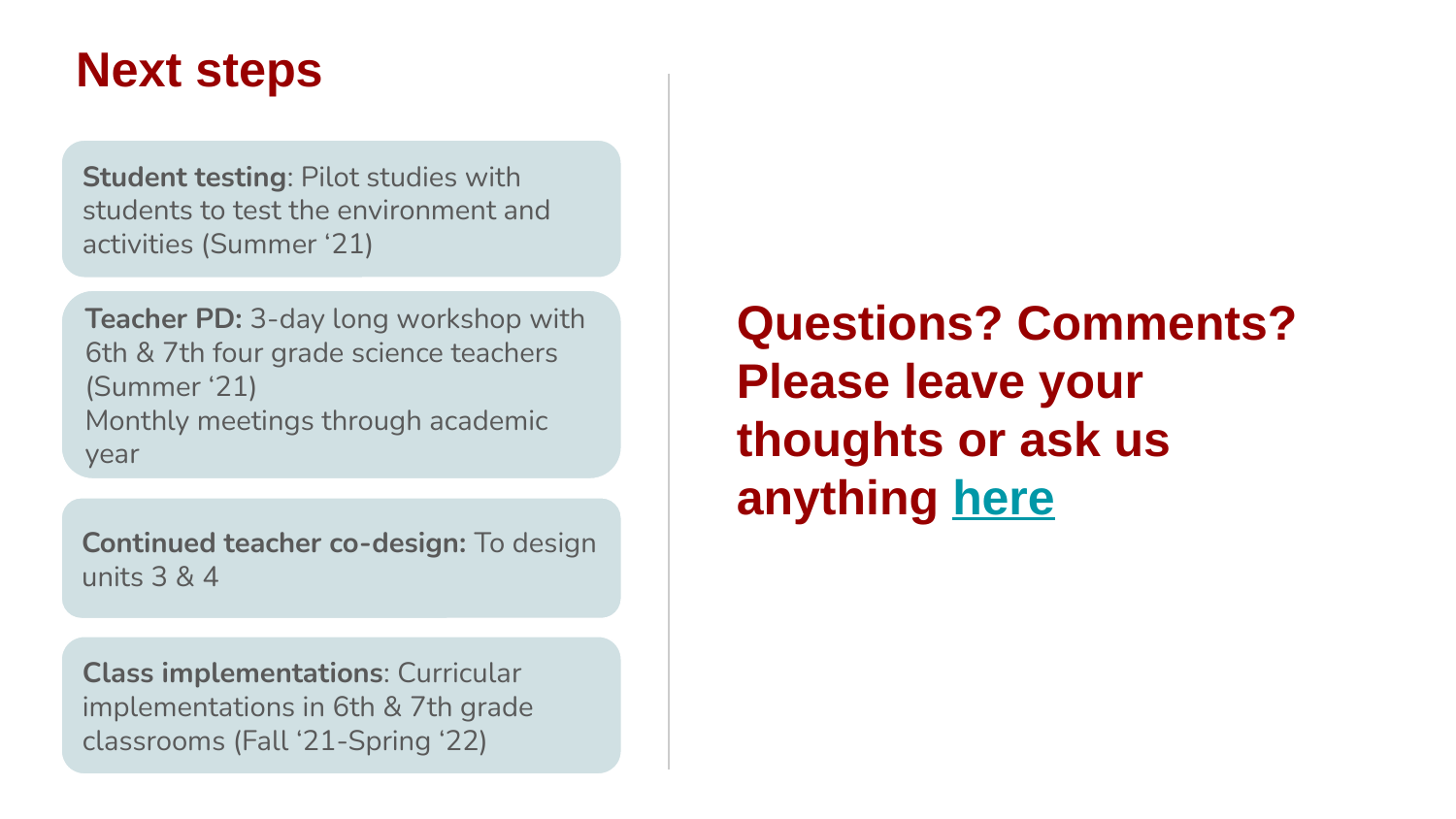

# Next steps
Student testing: Pilot studies with students to test the environment and activities (Summer ‘21)
Questions? Comments? Please leave your thoughts or ask us anything here
Teacher PD: 3-day long workshop with 6th & 7th four grade science teachers  (Summer ‘21)
Monthly meetings through academic year
Continued teacher co-design: To design units 3 & 4
Class implementations: Curricular implementations in 6th & 7th grade classrooms (Fall ‘21-Spring ‘22)